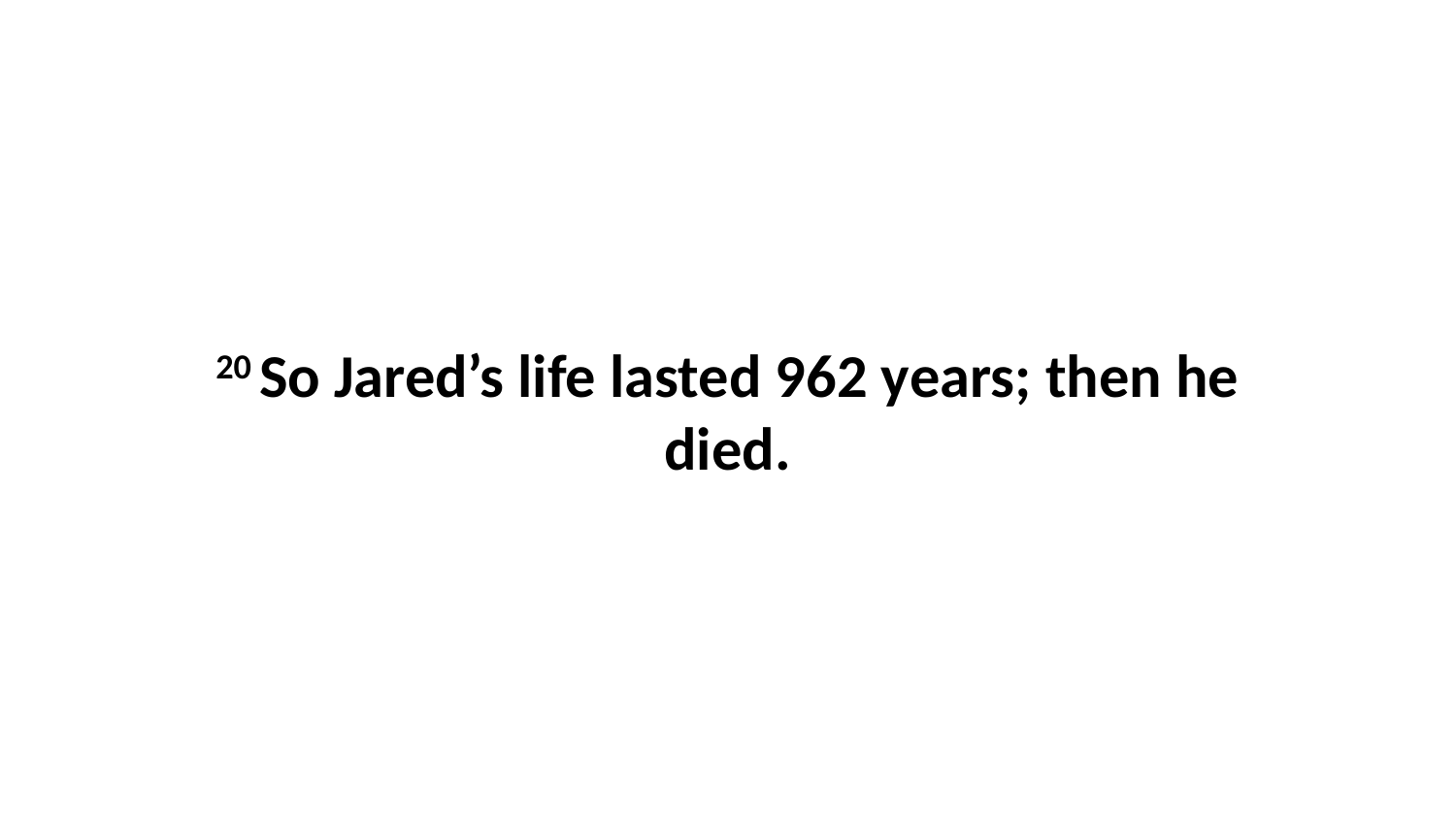

20 So Jared’s life lasted 962 years; then he died.